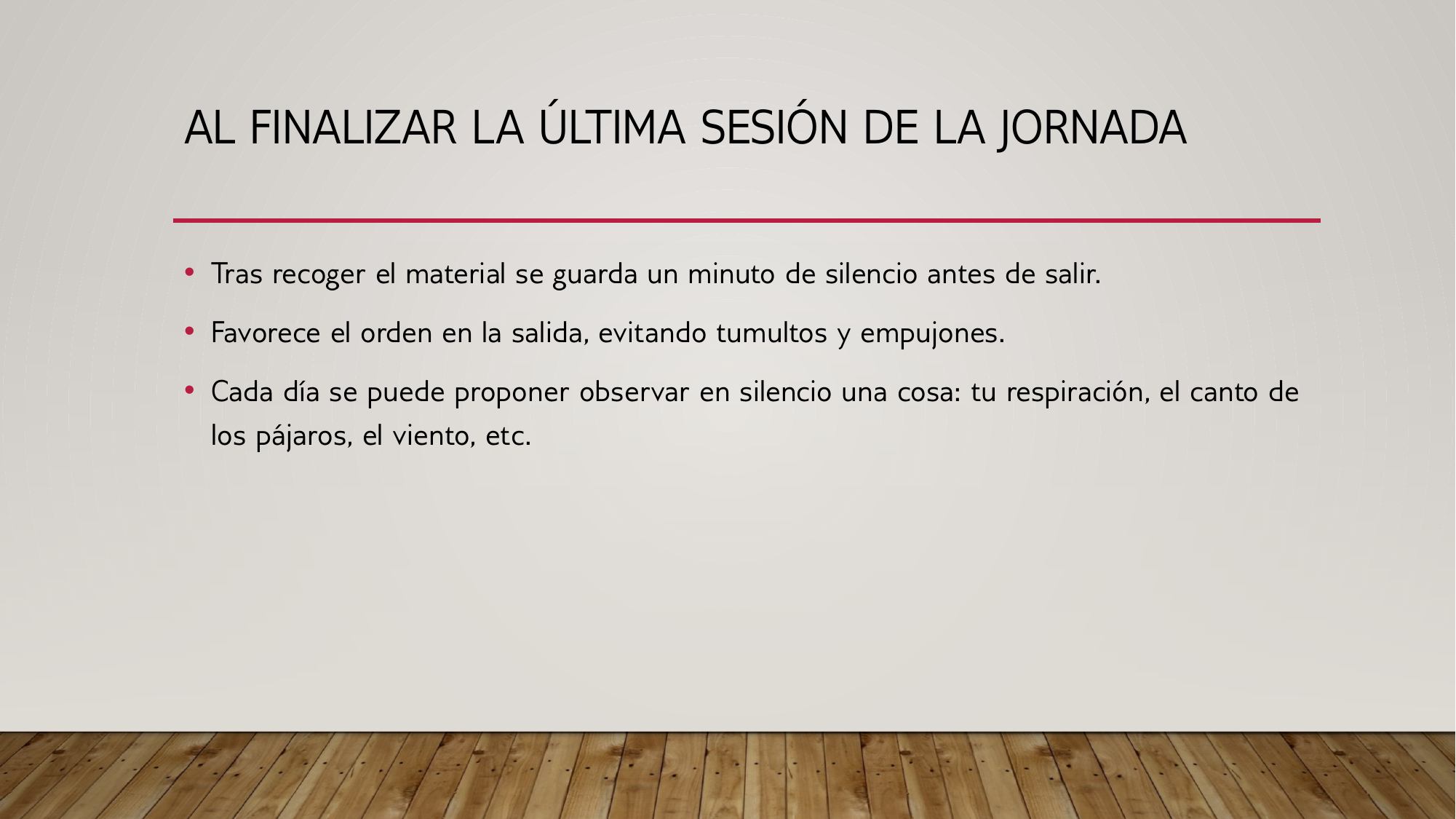

# Al finalizar la última sesión de la jornada
Tras recoger el material se guarda un minuto de silencio antes de salir.
Favorece el orden en la salida, evitando tumultos y empujones.
Cada día se puede proponer observar en silencio una cosa: tu respiración, el canto de los pájaros, el viento, etc.